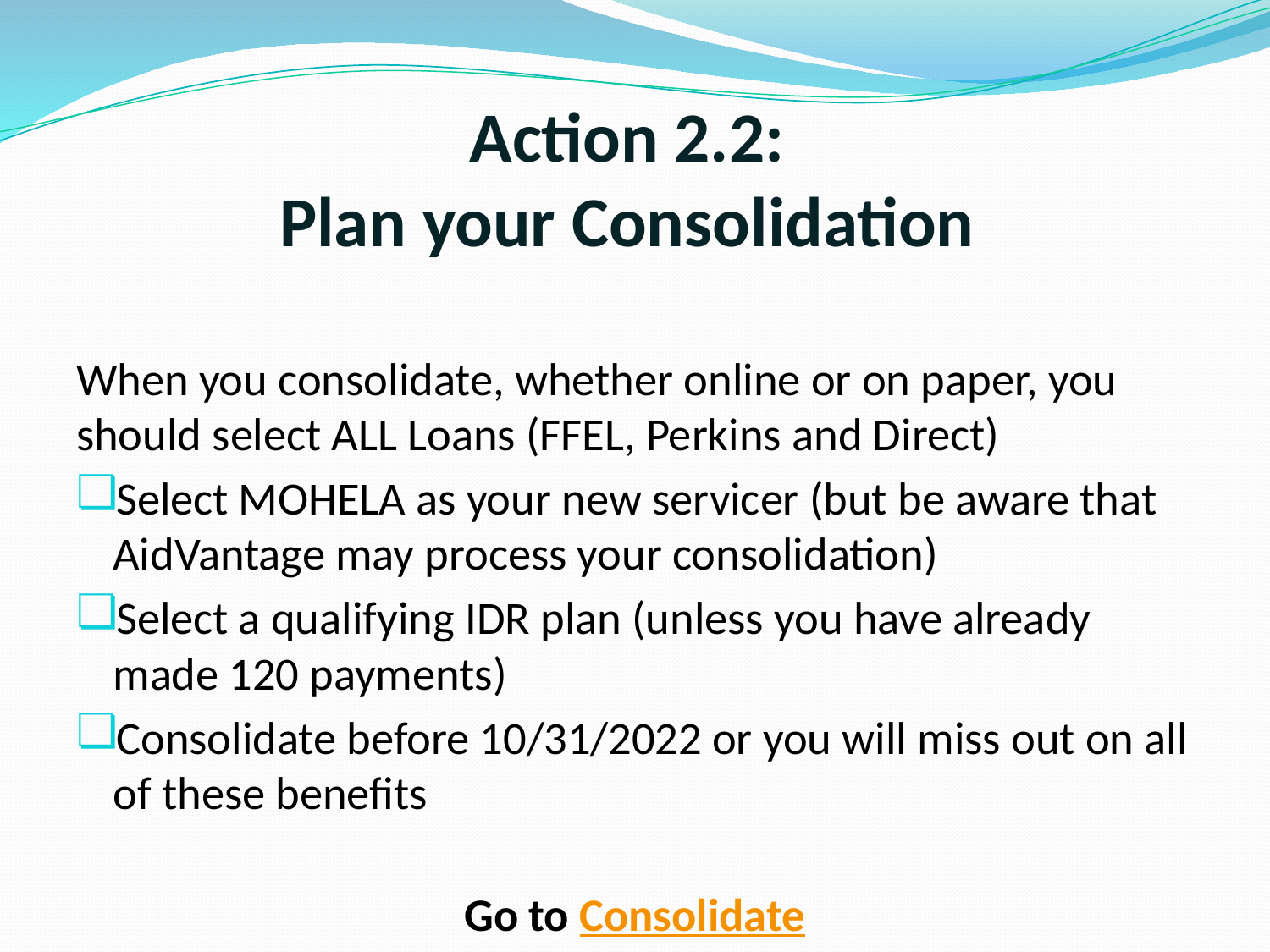

# Action 2.2: Plan your Consolidation
When you consolidate, whether online or on paper, you should select ALL Loans (FFEL, Perkins and Direct)
Select MOHELA as your new servicer (but be aware that AidVantage may process your consolidation)
Select a qualifying IDR plan (unless you have already made 120 payments)
Consolidate before 10/31/2022 or you will miss out on all of these benefits

Go to Consolidate